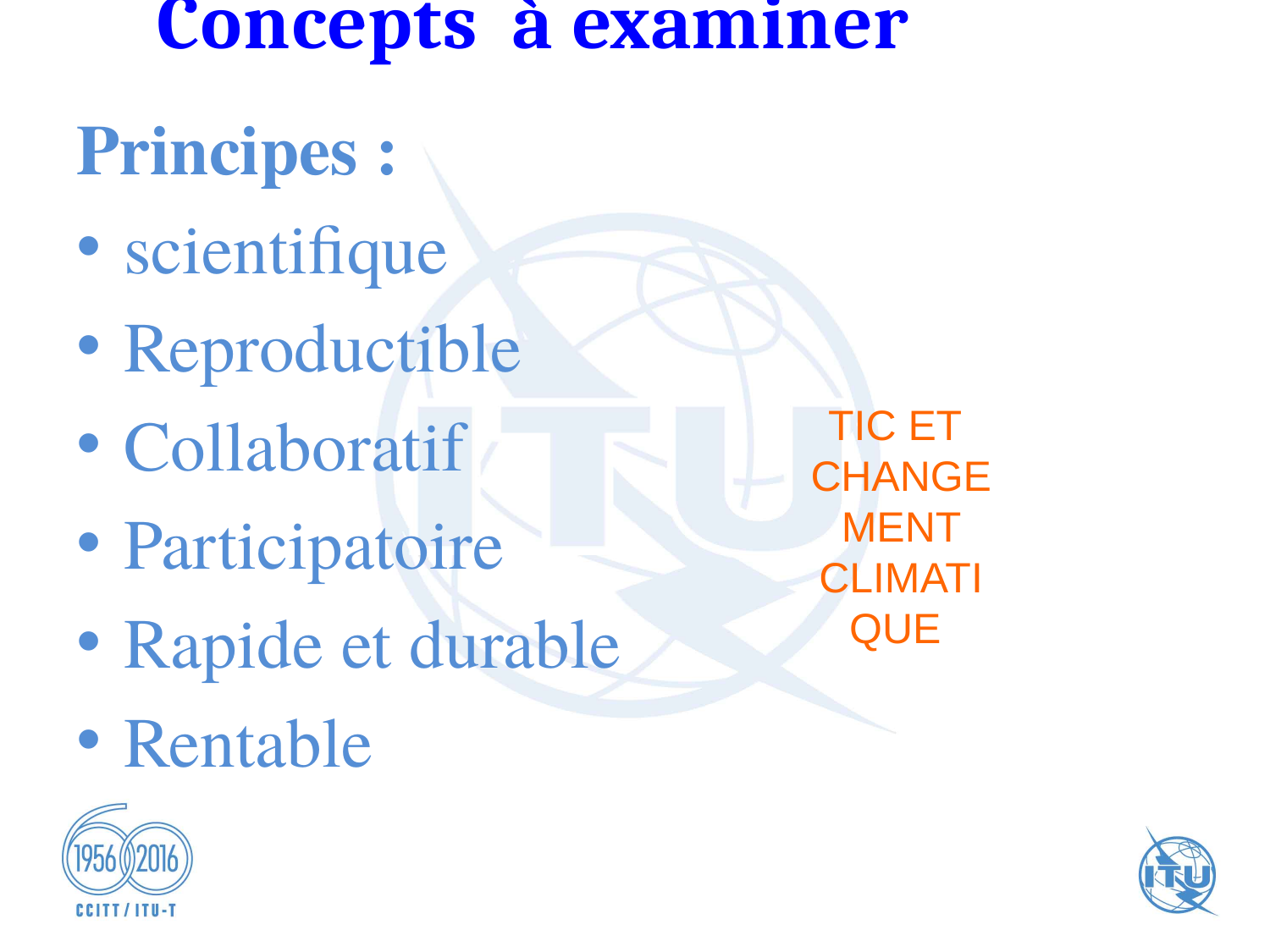

# Concepts  à examiner
Principes :
scientifique
Reproductible
Collaboratif
Participatoire
Rapide et durable
Rentable

TIC ET
CHANGE
MENT CLIMATI
QUE